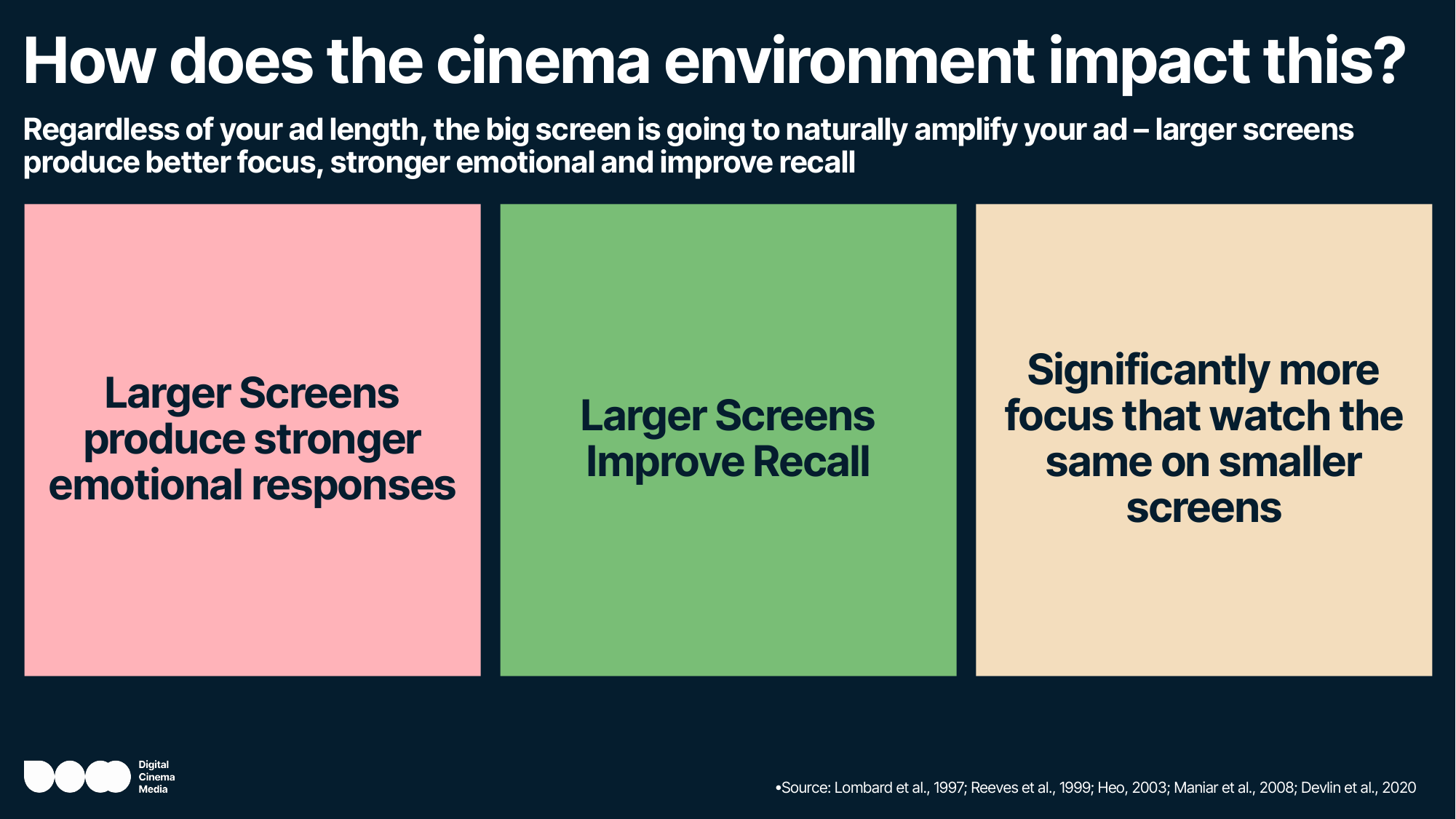

# How does the cinema environment impact this?
Regardless of your ad length, the big screen is going to naturally amplify your ad – larger screens produce better focus, stronger emotional and improve recall
Larger Screens produce stronger emotional responses
Larger Screens Improve Recall
Significantly more focus that watch the same on smaller screens
Source: Lombard et al., 1997; Reeves et al., 1999; Heo, 2003; Maniar et al., 2008; Devlin et al., 2020